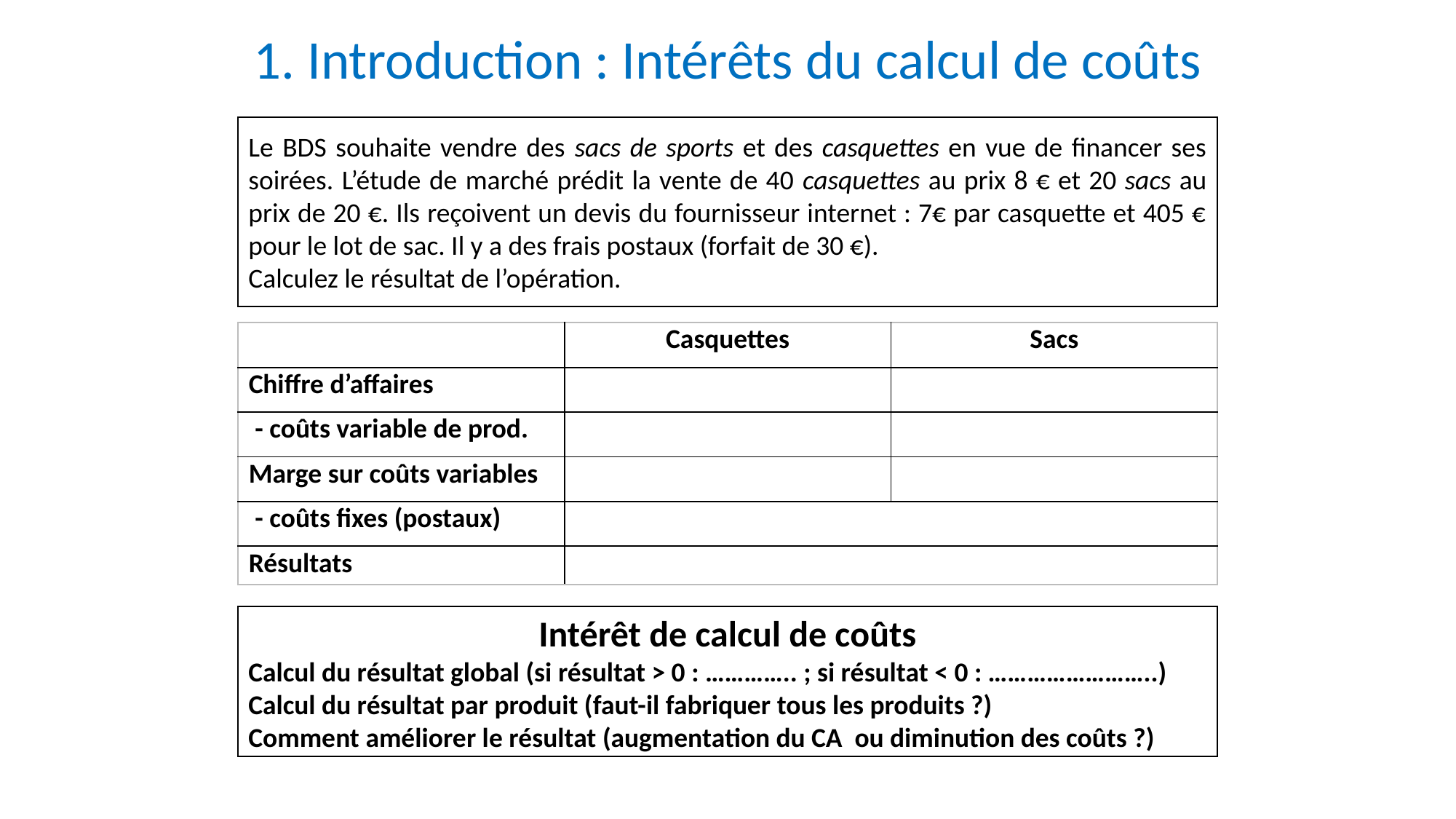

1. Introduction : Intérêts du calcul de coûts
Le BDS souhaite vendre des sacs de sports et des casquettes en vue de financer ses soirées. L’étude de marché prédit la vente de 40 casquettes au prix 8 € et 20 sacs au prix de 20 €. Ils reçoivent un devis du fournisseur internet : 7€ par casquette et 405 € pour le lot de sac. Il y a des frais postaux (forfait de 30 €).
Calculez le résultat de l’opération.
|  | Casquettes | Sacs |
| --- | --- | --- |
| Chiffre d’affaires |  |  |
| - coûts variable de prod. |  |  |
| Marge sur coûts variables |  |  |
| - coûts fixes (postaux) |  |  |
| Résultats |  |  |
Intérêt de calcul de coûts
Calcul du résultat global (si résultat > 0 : ………….. ; si résultat < 0 : ……………………..)
Calcul du résultat par produit (faut-il fabriquer tous les produits ?)
Comment améliorer le résultat (augmentation du CA  ou diminution des coûts ?)